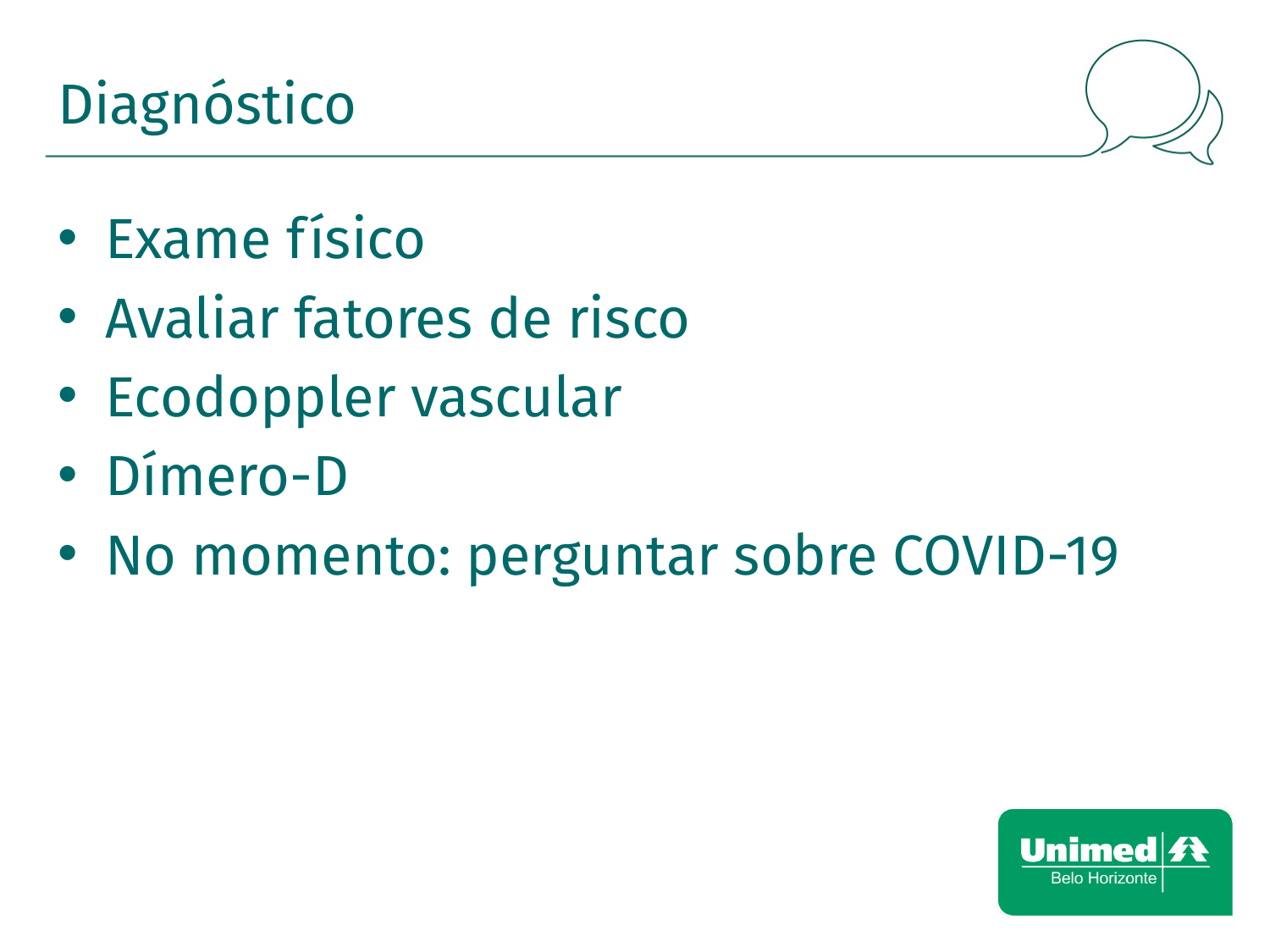

# Diagnóstico
Exame físico
Avaliar fatores de risco
Ecodoppler vascular
Dímero-D
No momento: perguntar sobre COVID-19